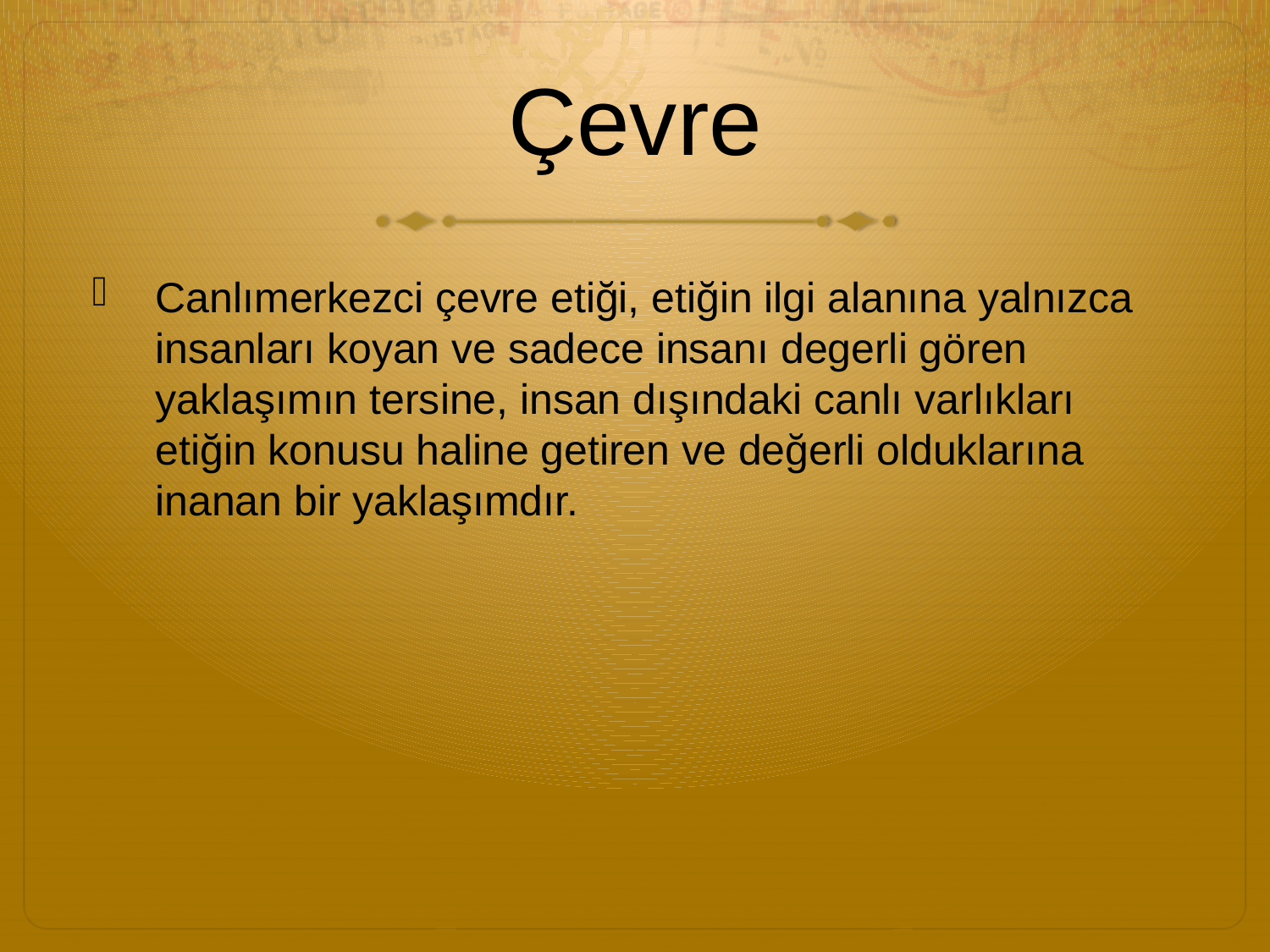

# Çevre
Canlımerkezci çevre etiği, etiğin ilgi alanına yalnızca insanları koyan ve sadece insanı degerli gören yaklaşımın tersine, insan dışındaki canlı varlıkları etiğin konusu haline getiren ve değerli olduklarına inanan bir yaklaşımdır.